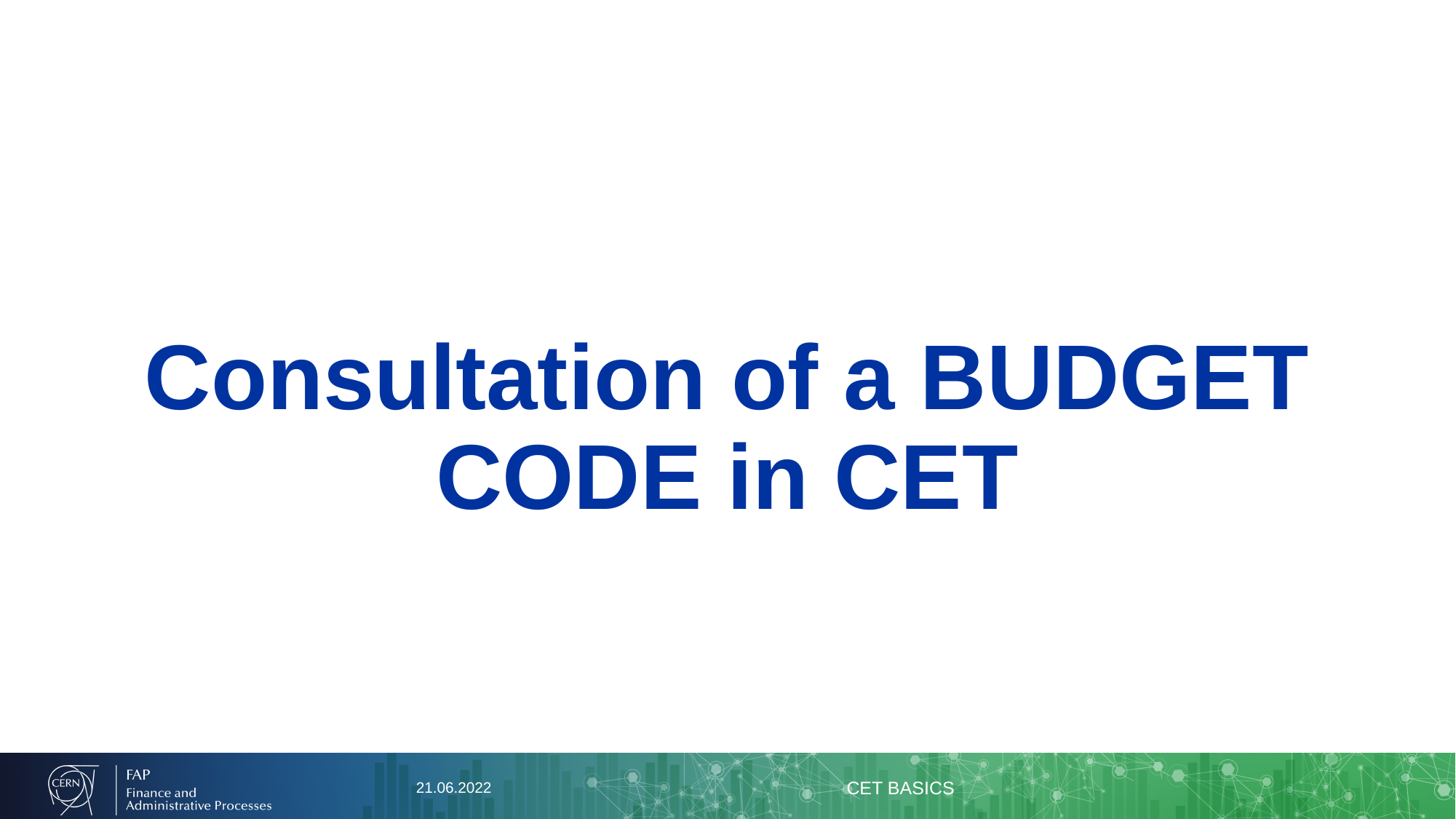

# Consultation of a BUDGET CODE in CET
21.06.2022
CET BASICS